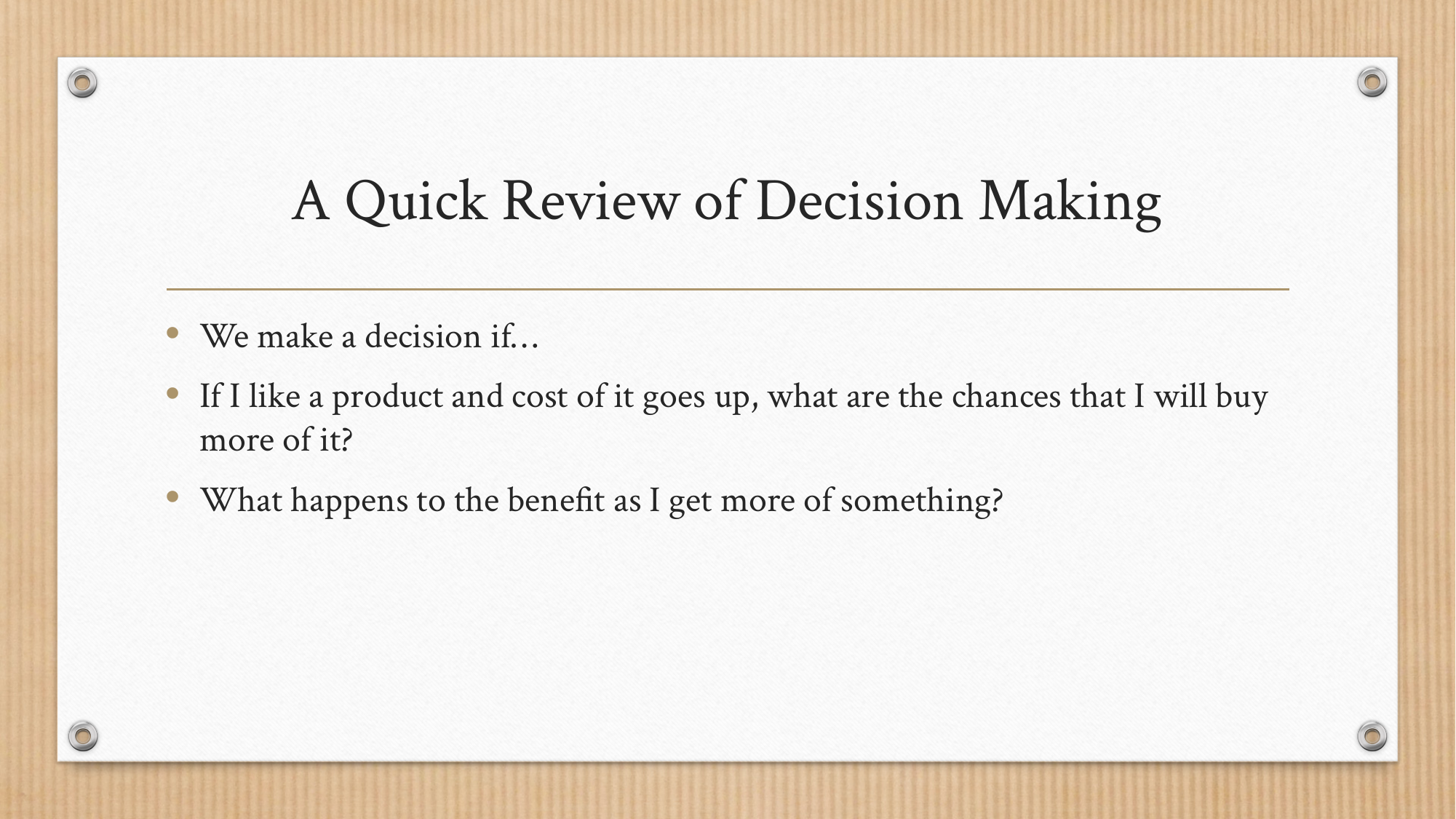

# A Quick Review of Decision Making
We make a decision if…
If I like a product and cost of it goes up, what are the chances that I will buy more of it?
What happens to the benefit as I get more of something?